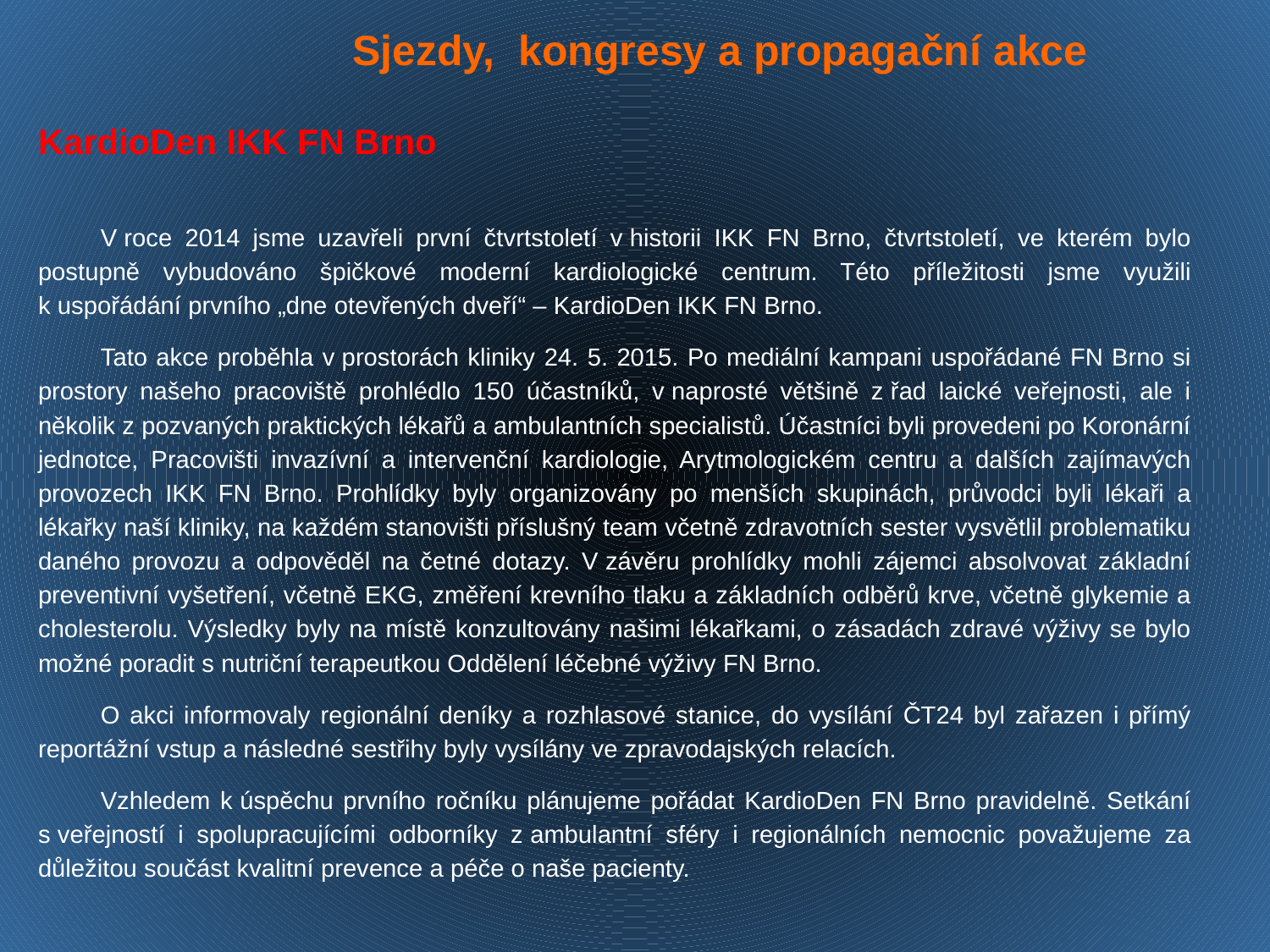

Sjezdy,  kongresy a propagační akce
KardioDen IKK FN Brno

V roce 2014 jsme uzavřeli první čtvrtstoletí v historii IKK FN Brno, čtvrtstoletí, ve kterém bylo postupně vybudováno špičkové moderní kardiologické centrum. Této příležitosti jsme využili k uspořádání prvního „dne otevřených dveří“ – KardioDen IKK FN Brno.
Tato akce proběhla v prostorách kliniky 24. 5. 2015. Po mediální kampani uspořádané FN Brno si prostory našeho pracoviště prohlédlo 150 účastníků, v naprosté většině z řad laické veřejnosti, ale i několik z pozvaných praktických lékařů a ambulantních specialistů. Účastníci byli provedeni po Koronární jednotce, Pracovišti invazívní a intervenční kardiologie, Arytmologickém centru a dalších zajímavých provozech IKK FN Brno. Prohlídky byly organizovány po menších skupinách, průvodci byli lékaři a lékařky naší kliniky, na každém stanovišti příslušný team včetně zdravotních sester vysvětlil problematiku daného provozu a odpověděl na četné dotazy. V závěru prohlídky mohli zájemci absolvovat základní preventivní vyšetření, včetně EKG, změření krevního tlaku a základních odběrů krve, včetně glykemie a cholesterolu. Výsledky byly na místě konzultovány našimi lékařkami, o zásadách zdravé výživy se bylo možné poradit s nutriční terapeutkou Oddělení léčebné výživy FN Brno.
O akci informovaly regionální deníky a rozhlasové stanice, do vysílání ČT24 byl zařazen i přímý reportážní vstup a následné sestřihy byly vysílány ve zpravodajských relacích.
Vzhledem k úspěchu prvního ročníku plánujeme pořádat KardioDen FN Brno pravidelně. Setkání s veřejností i spolupracujícími odborníky z ambulantní sféry i regionálních nemocnic považujeme za důležitou součást kvalitní prevence a péče o naše pacienty.